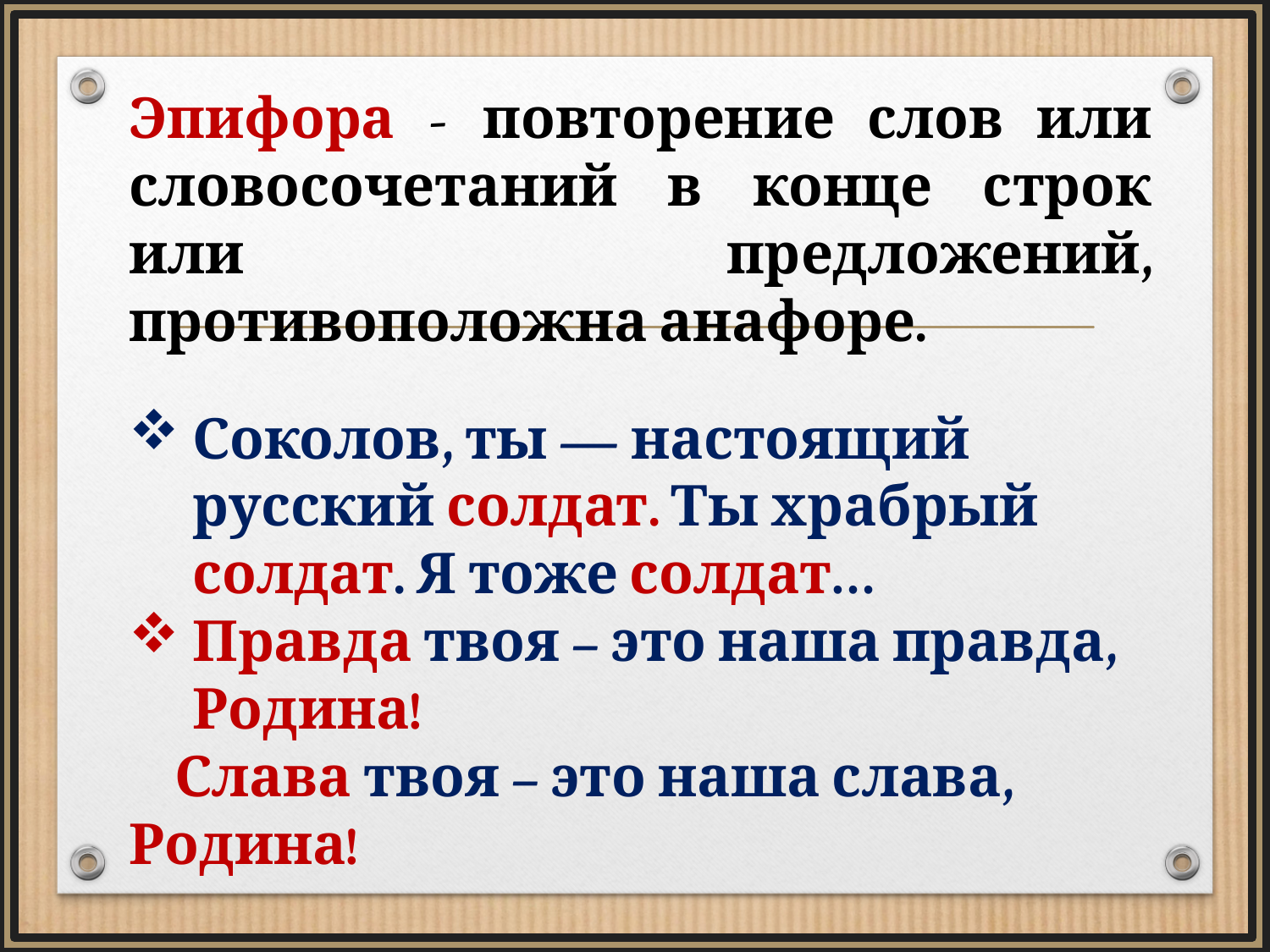

Эпифора - повторение слов или словосочетаний в конце строк или предложений, противоположна анафоре.
Соколов, ты — настоящий русский солдат. Ты храбрый солдат. Я тоже солдат…
Правда твоя – это наша правда, Родина!
    Слава твоя – это наша слава, Родина!